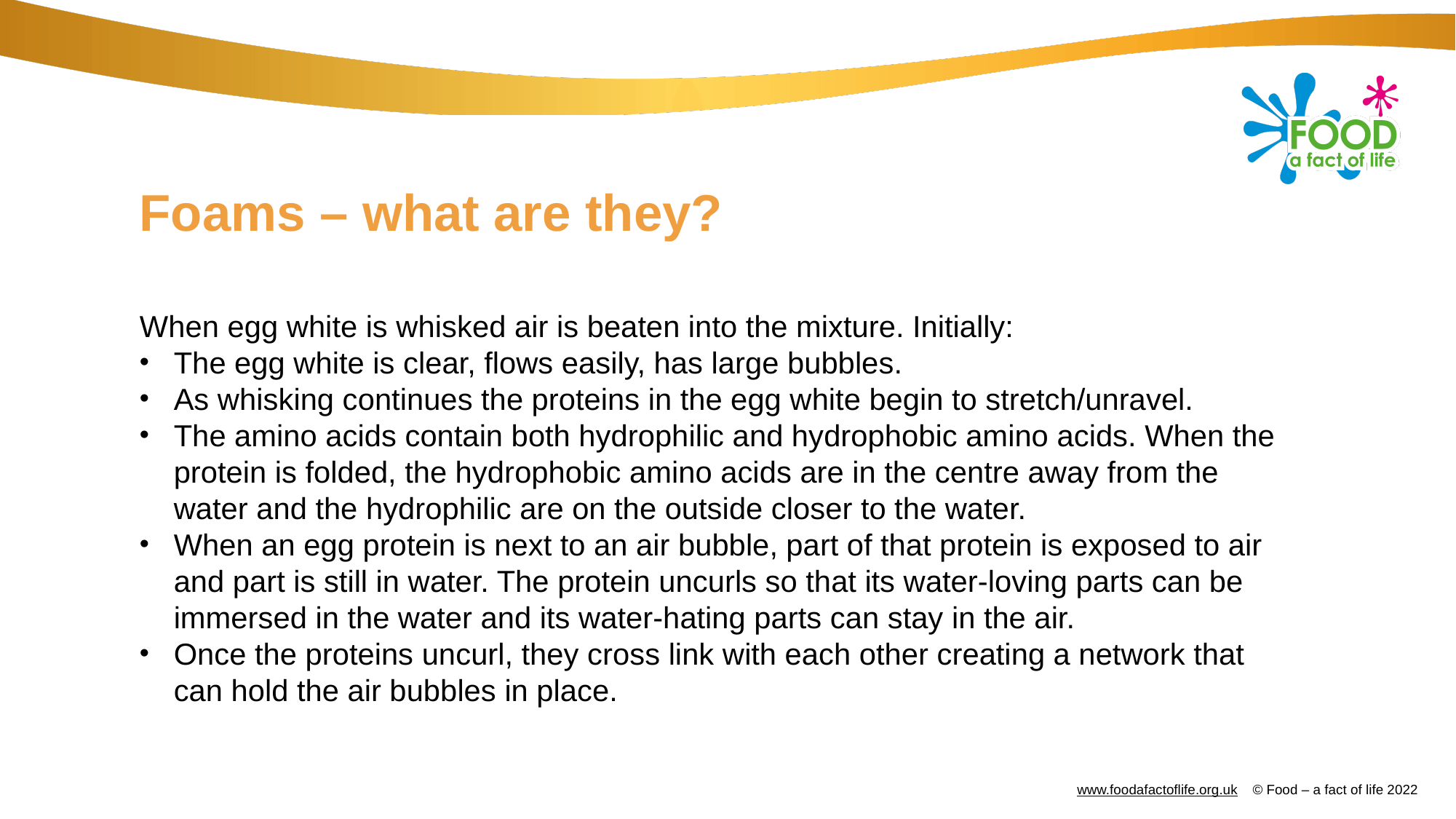

# Foams – what are they?
When egg white is whisked air is beaten into the mixture. Initially:
The egg white is clear, flows easily, has large bubbles.
As whisking continues the proteins in the egg white begin to stretch/unravel.
The amino acids contain both hydrophilic and hydrophobic amino acids. When the protein is folded, the hydrophobic amino acids are in the centre away from the water and the hydrophilic are on the outside closer to the water.
When an egg protein is next to an air bubble, part of that protein is exposed to air and part is still in water. The protein uncurls so that its water-loving parts can be immersed in the water and its water-hating parts can stay in the air.
Once the proteins uncurl, they cross link with each other creating a network that can hold the air bubbles in place.